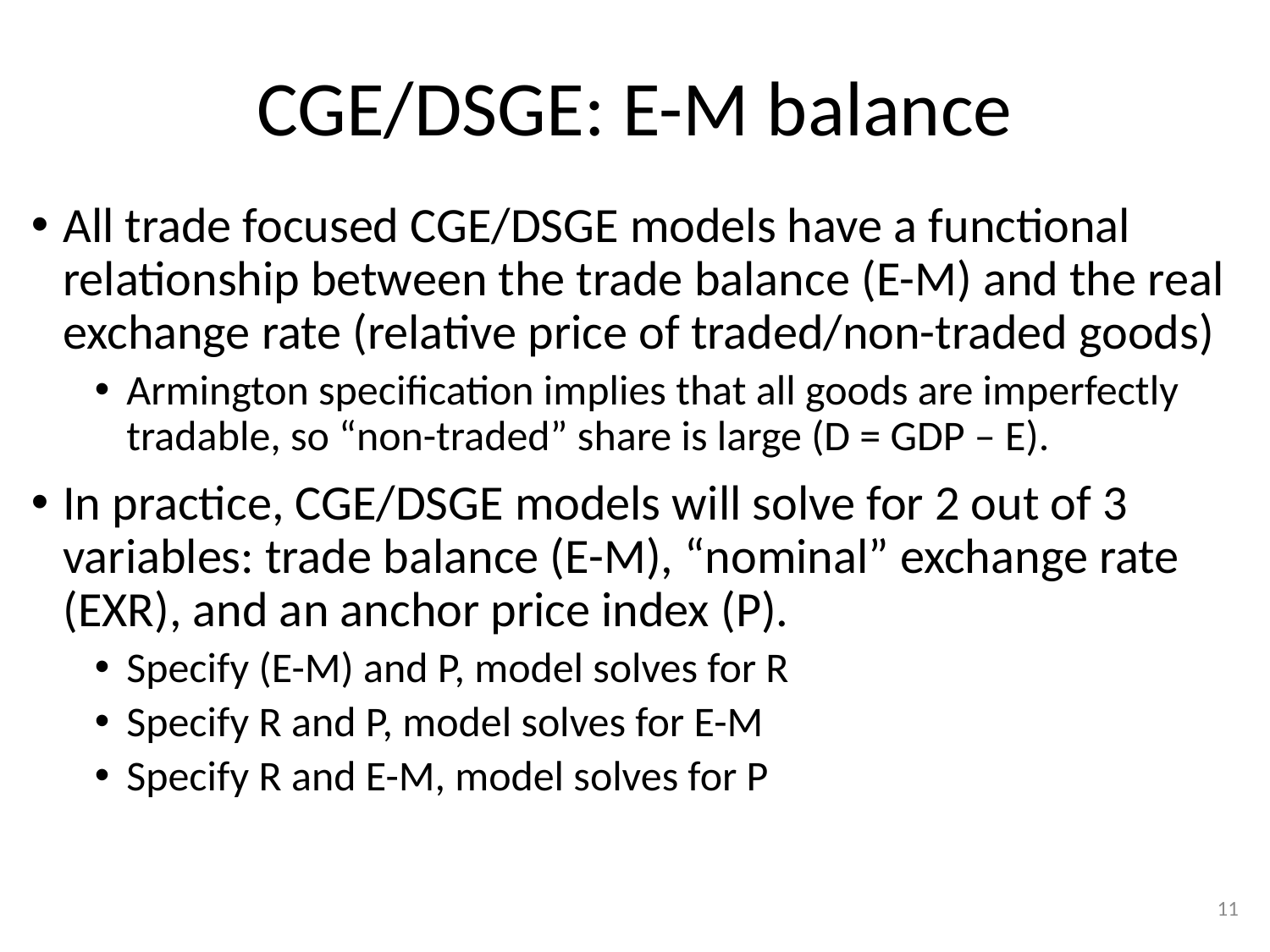

# CGE/DSGE: E-M balance
All trade focused CGE/DSGE models have a functional relationship between the trade balance (E-M) and the real exchange rate (relative price of traded/non-traded goods)
Armington specification implies that all goods are imperfectly tradable, so “non-traded” share is large (D = GDP – E).
In practice, CGE/DSGE models will solve for 2 out of 3 variables: trade balance (E-M), “nominal” exchange rate (EXR), and an anchor price index (P).
Specify (E-M) and P, model solves for R
Specify R and P, model solves for E-M
Specify R and E-M, model solves for P
11